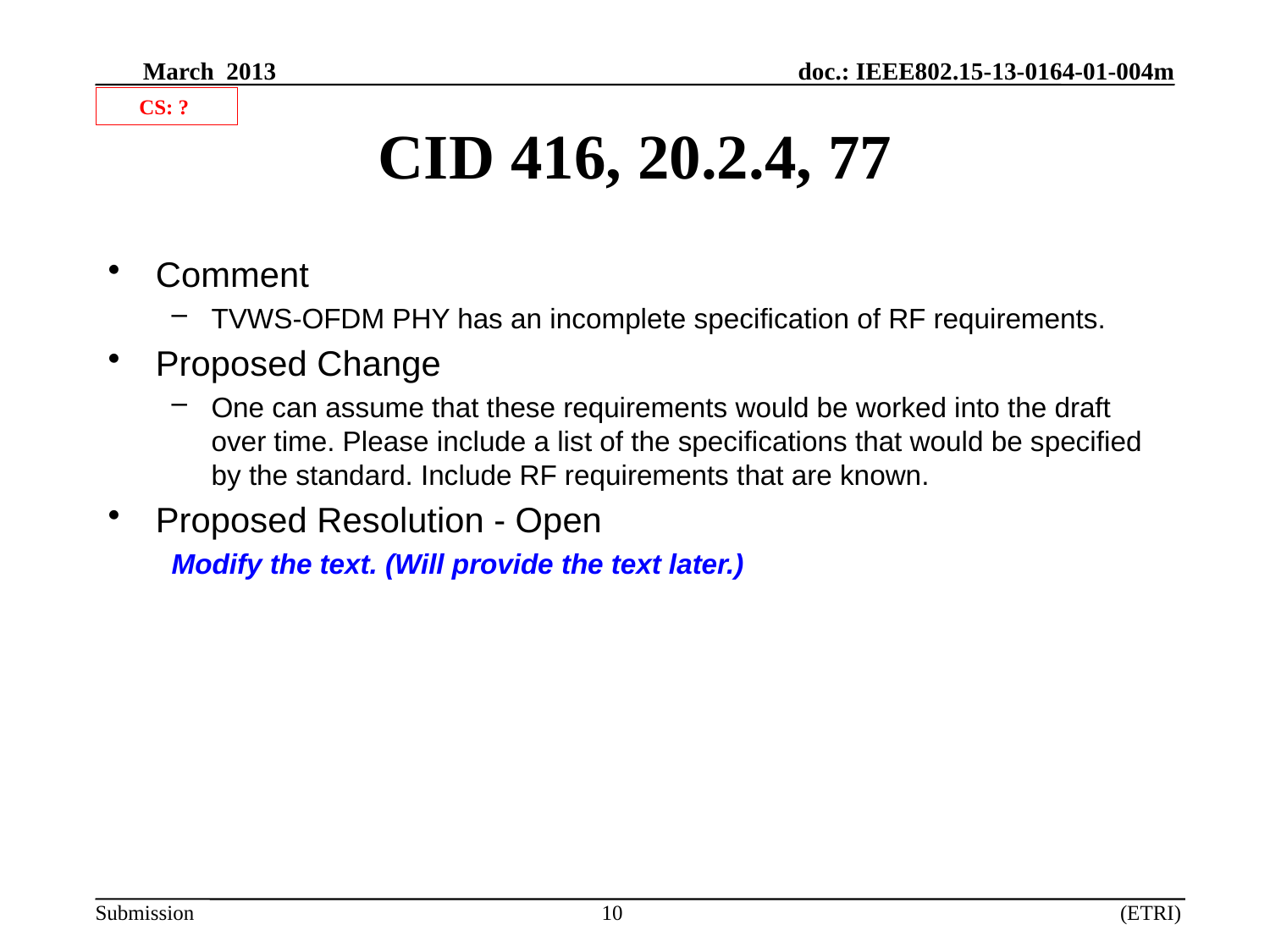

CS: ?
# CID 416, 20.2.4, 77
Comment
TVWS-OFDM PHY has an incomplete specification of RF requirements.
Proposed Change
One can assume that these requirements would be worked into the draft over time. Please include a list of the specifications that would be specified by the standard. Include RF requirements that are known.
Proposed Resolution - Open
Modify the text. (Will provide the text later.)